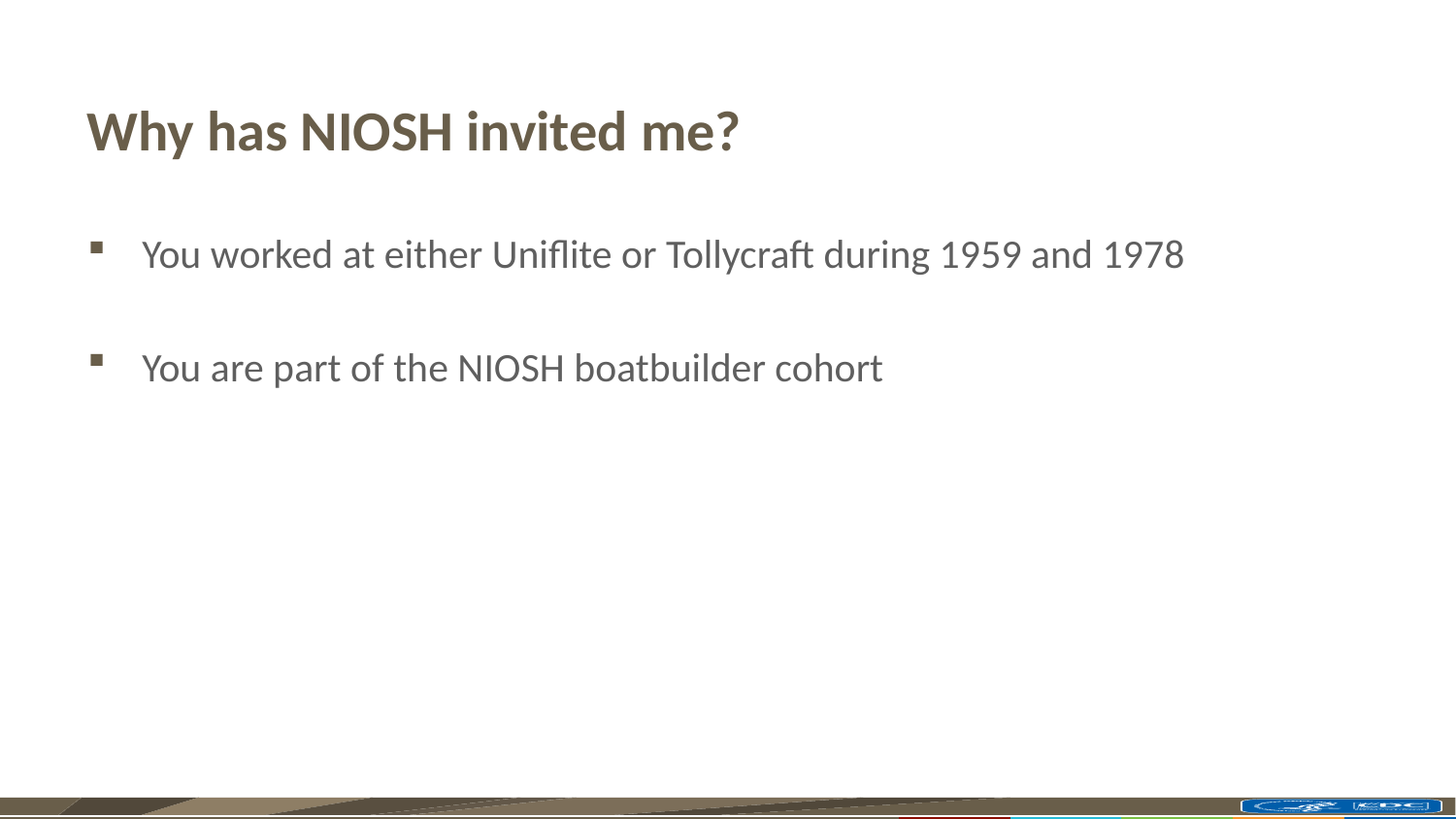

# Why has NIOSH invited me?
You worked at either Uniflite or Tollycraft during 1959 and 1978

You are part of the NIOSH boatbuilder cohort